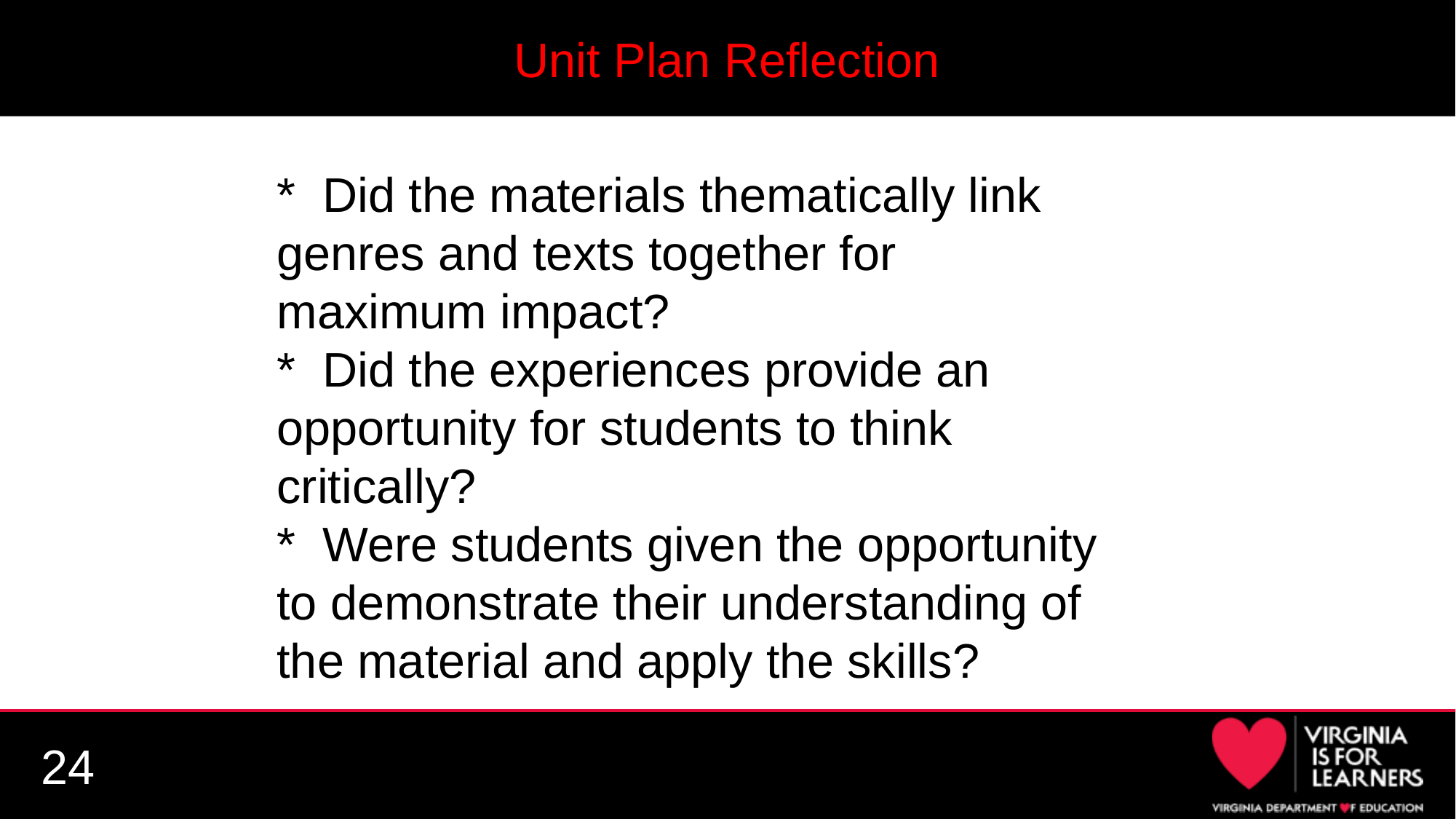

Hidden Camera Social Experiment Proves Most People Are Sheep

24
# Unit Plan Reflection
*  Did the materials thematically link genres and texts together for maximum impact?
*  Did the experiences provide an opportunity for students to think critically?
*  Were students given the opportunity to demonstrate their understanding of the material and apply the skills?